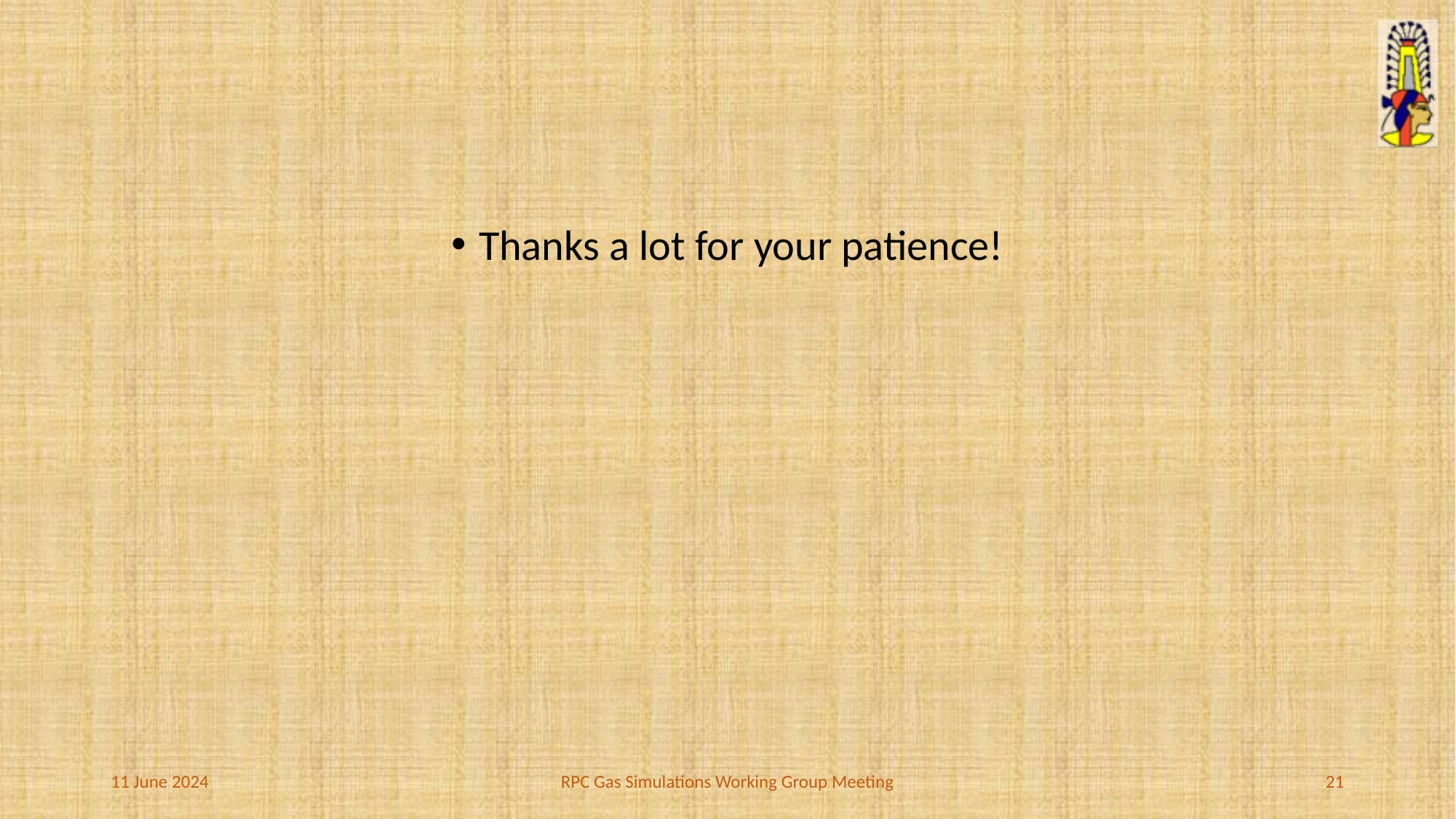

#
Thanks a lot for your patience!
11 June 2024
RPC Gas Simulations Working Group Meeting
21